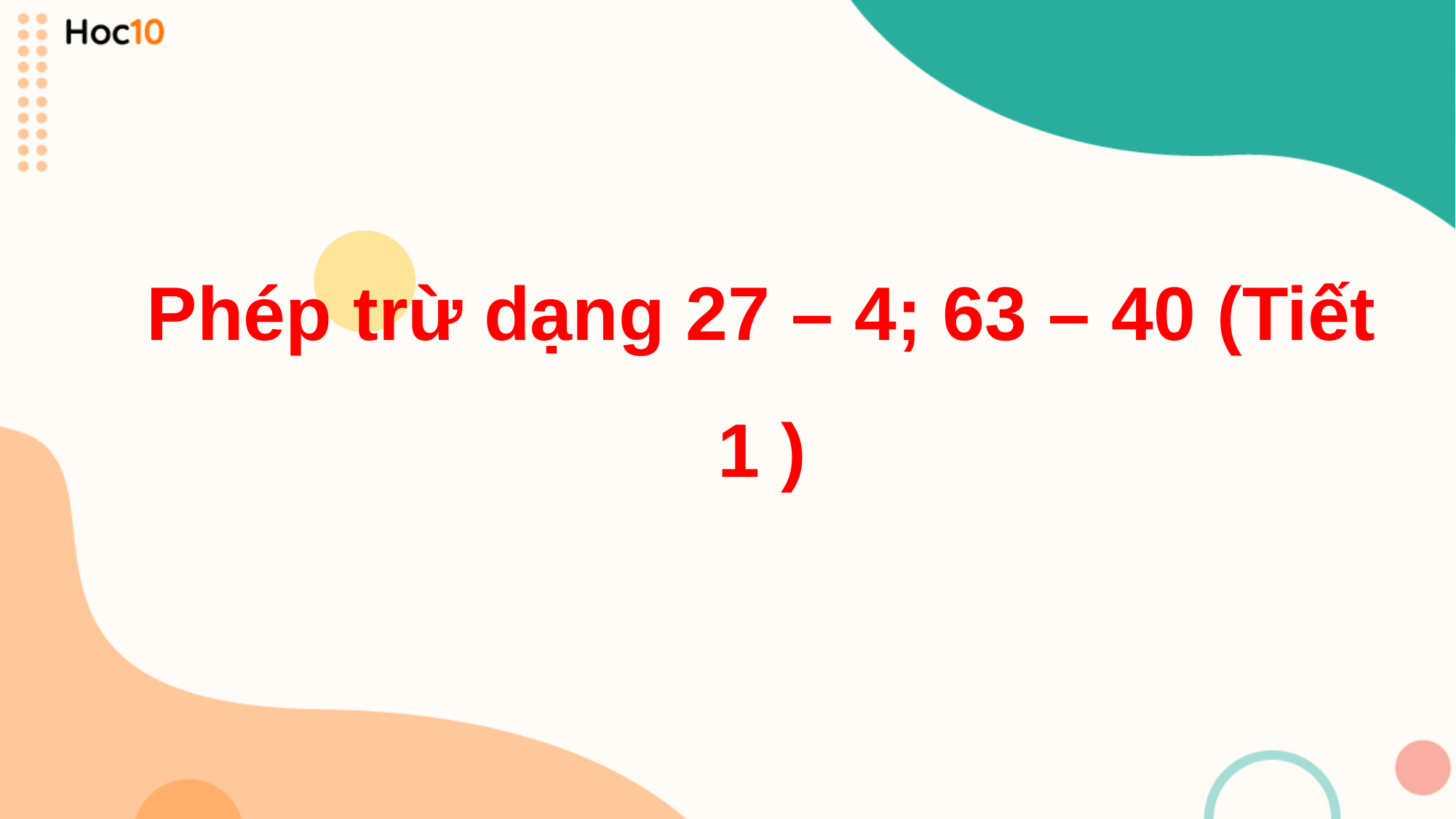

Phép trừ dạng 27 – 4; 63 – 40 (Tiết 1 )